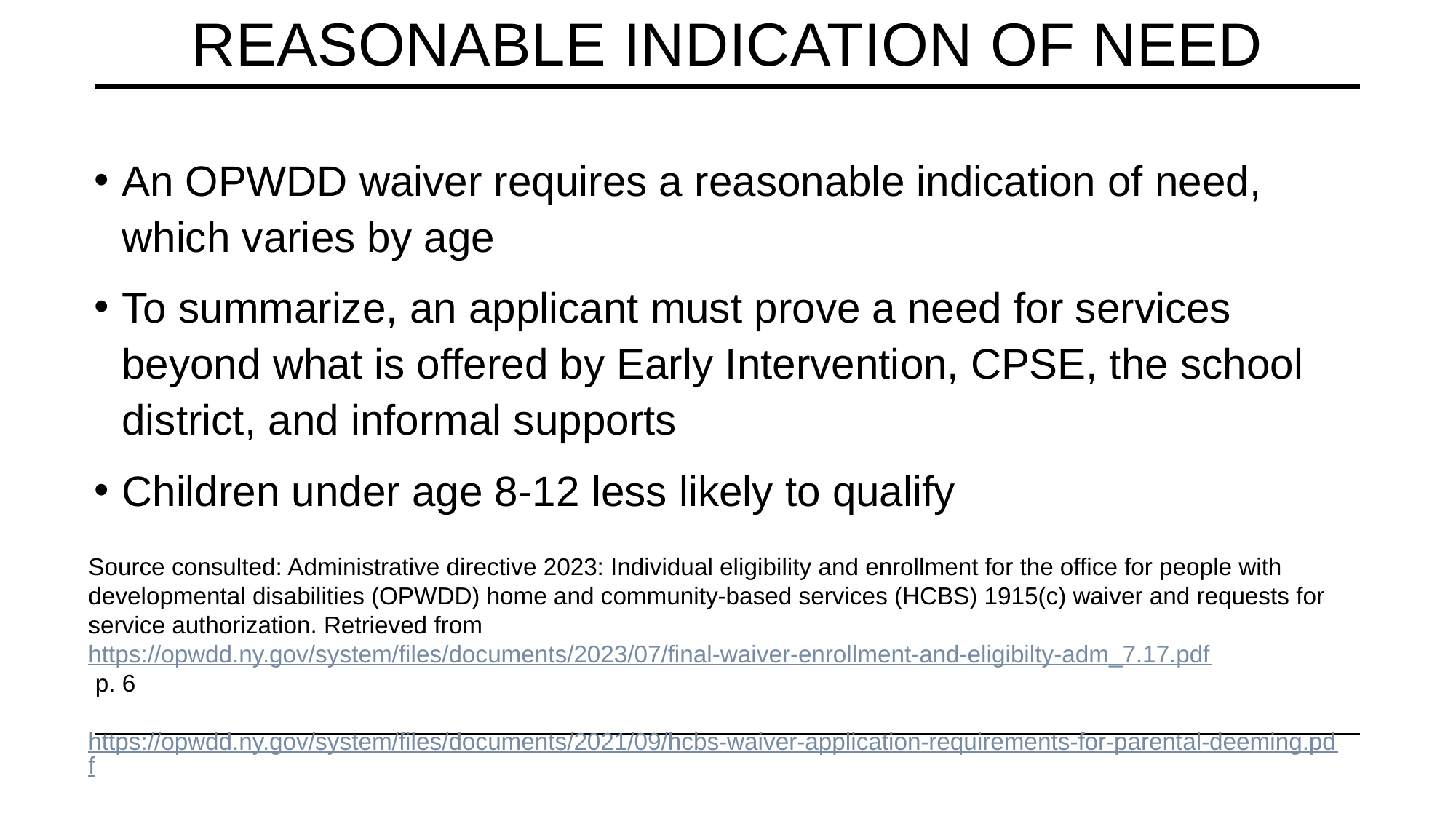

# Reasonable indication of need
An OPWDD waiver requires a reasonable indication of need, which varies by age
To summarize, an applicant must prove a need for services beyond what is offered by Early Intervention, CPSE, the school district, and informal supports
Children under age 8-12 less likely to qualify
Source consulted: Administrative directive 2023: Individual eligibility and enrollment for the office for people with developmental disabilities (OPWDD) home and community-based services (HCBS) 1915(c) waiver and requests for service authorization. Retrieved from https://opwdd.ny.gov/system/files/documents/2023/07/final-waiver-enrollment-and-eligibilty-adm_7.17.pdf
 p. 6
 https://opwdd.ny.gov/system/files/documents/2021/09/hcbs-waiver-application-requirements-for-parental-deeming.pdf